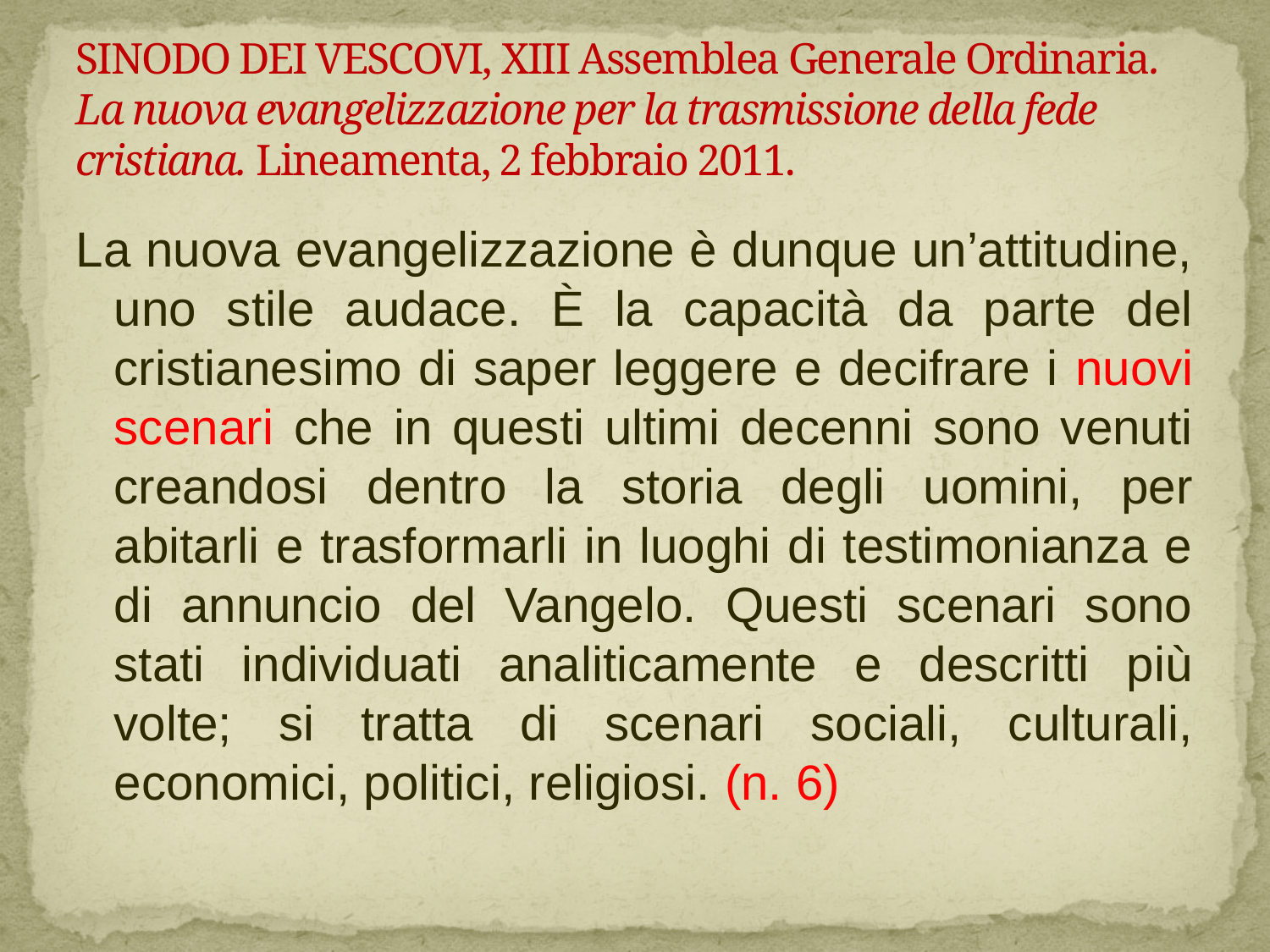

# Sinodo dei Vescovi, XIII Assemblea Generale Ordinaria. La nuova evangelizzazione per la trasmissione della fede cristiana. Lineamenta, 2 febbraio 2011.
La nuova evangelizzazione è dunque un’attitudine, uno stile audace. È la capacità da parte del cristianesimo di saper leggere e decifrare i nuovi scenari che in questi ultimi decenni sono venuti creandosi dentro la storia degli uomini, per abitarli e trasformarli in luoghi di testimonianza e di annuncio del Vangelo. Questi scenari sono stati individuati analiticamente e descritti più volte; si tratta di scenari sociali, culturali, economici, politici, religiosi. (n. 6)